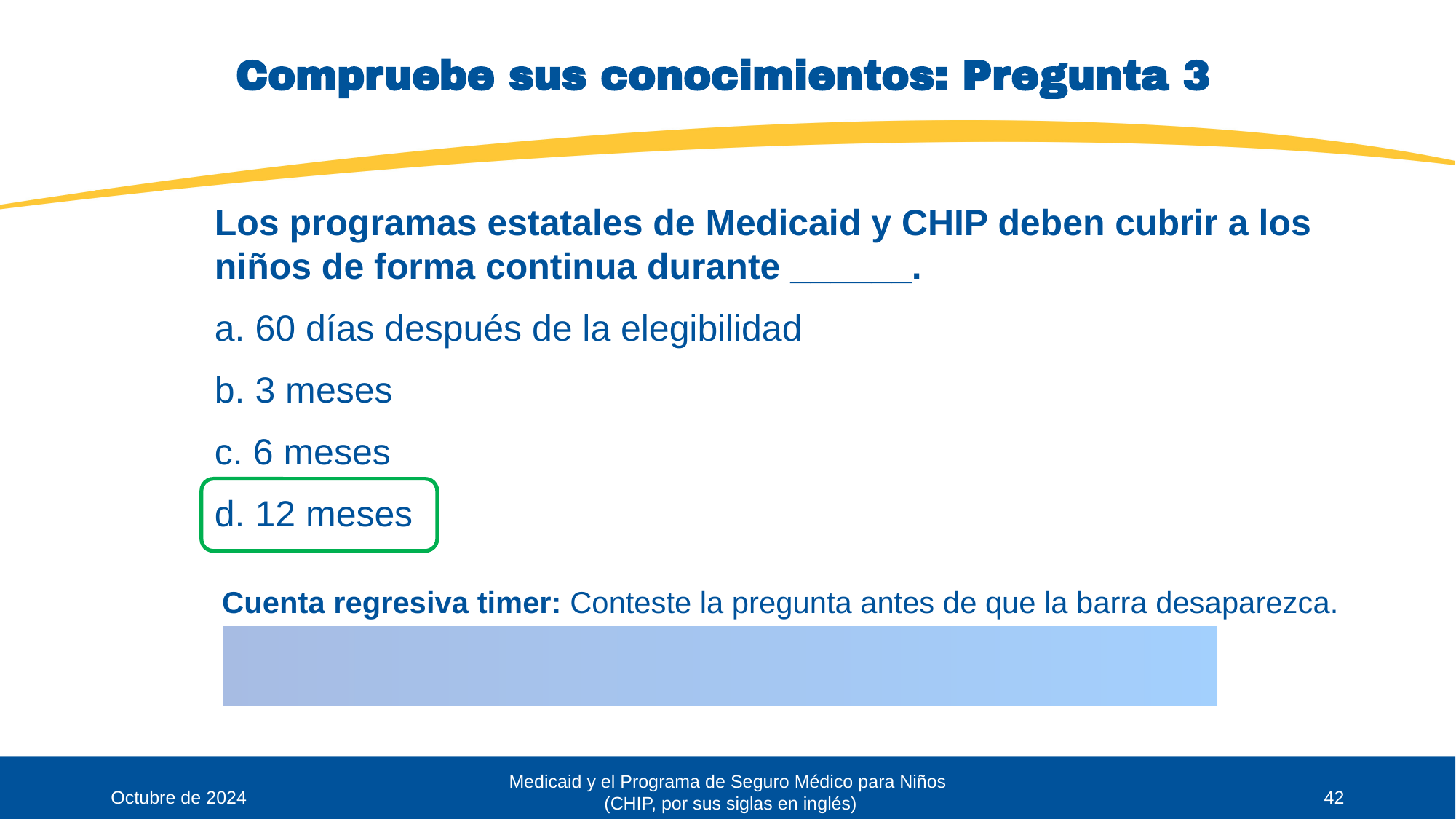

# Compruebe sus conocimientos: Pregunta 3
Los programas estatales de Medicaid y CHIP deben cubrir a los niños de forma continua durante ______.
 60 días después de la elegibilidad
 3 meses
 6 meses
 12 meses

Medicaid y el Programa de Seguro Médico para Niños
(CHIP, por sus siglas en inglés)
Octubre de 2024
42